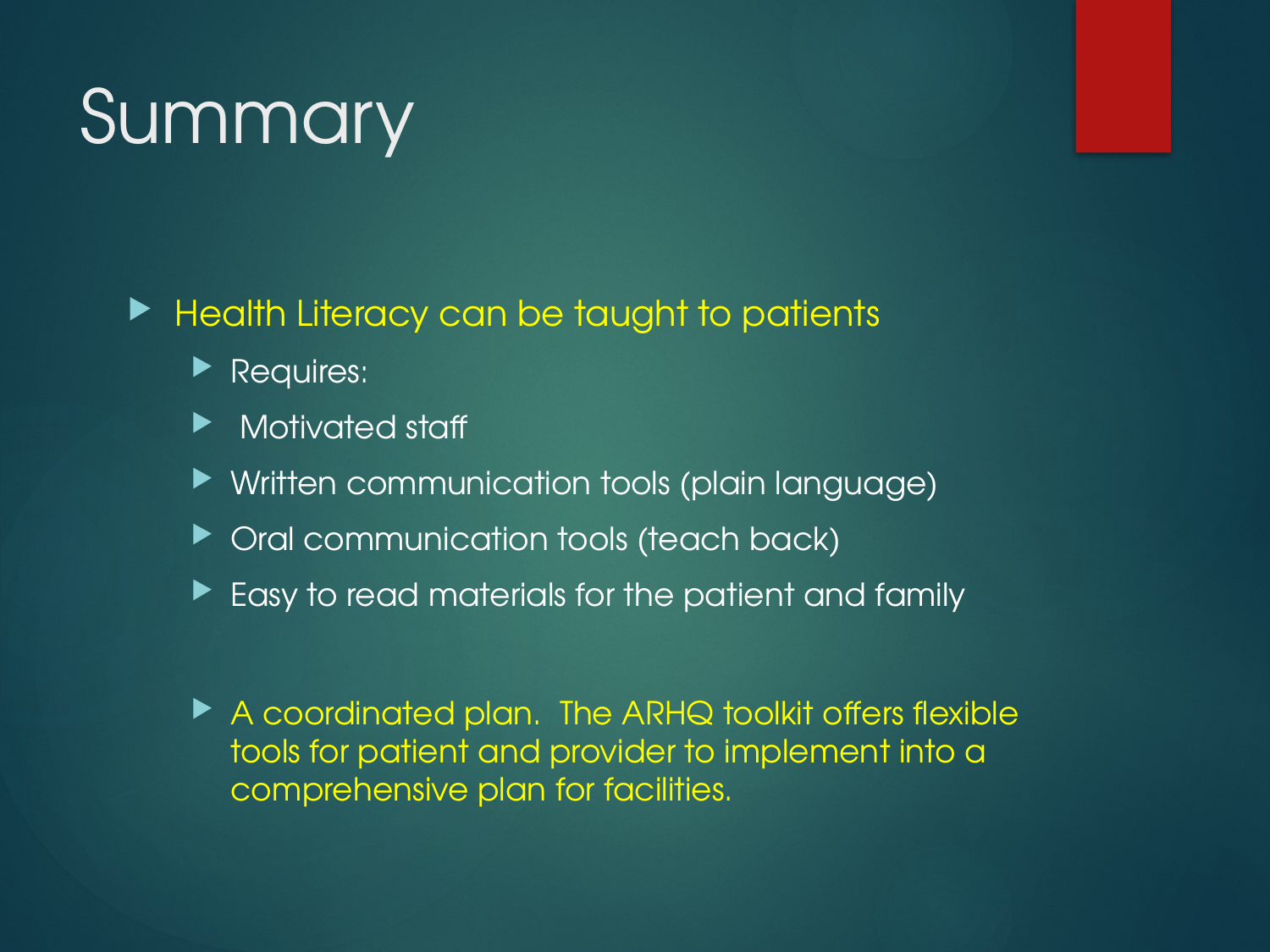

# Summary
Health Literacy can be taught to patients
Requires:
 Motivated staff
Written communication tools (plain language)
Oral communication tools (teach back)
Easy to read materials for the patient and family

A coordinated plan.  The ARHQ toolkit offers flexible tools for patient and provider to implement into a comprehensive plan for facilities.